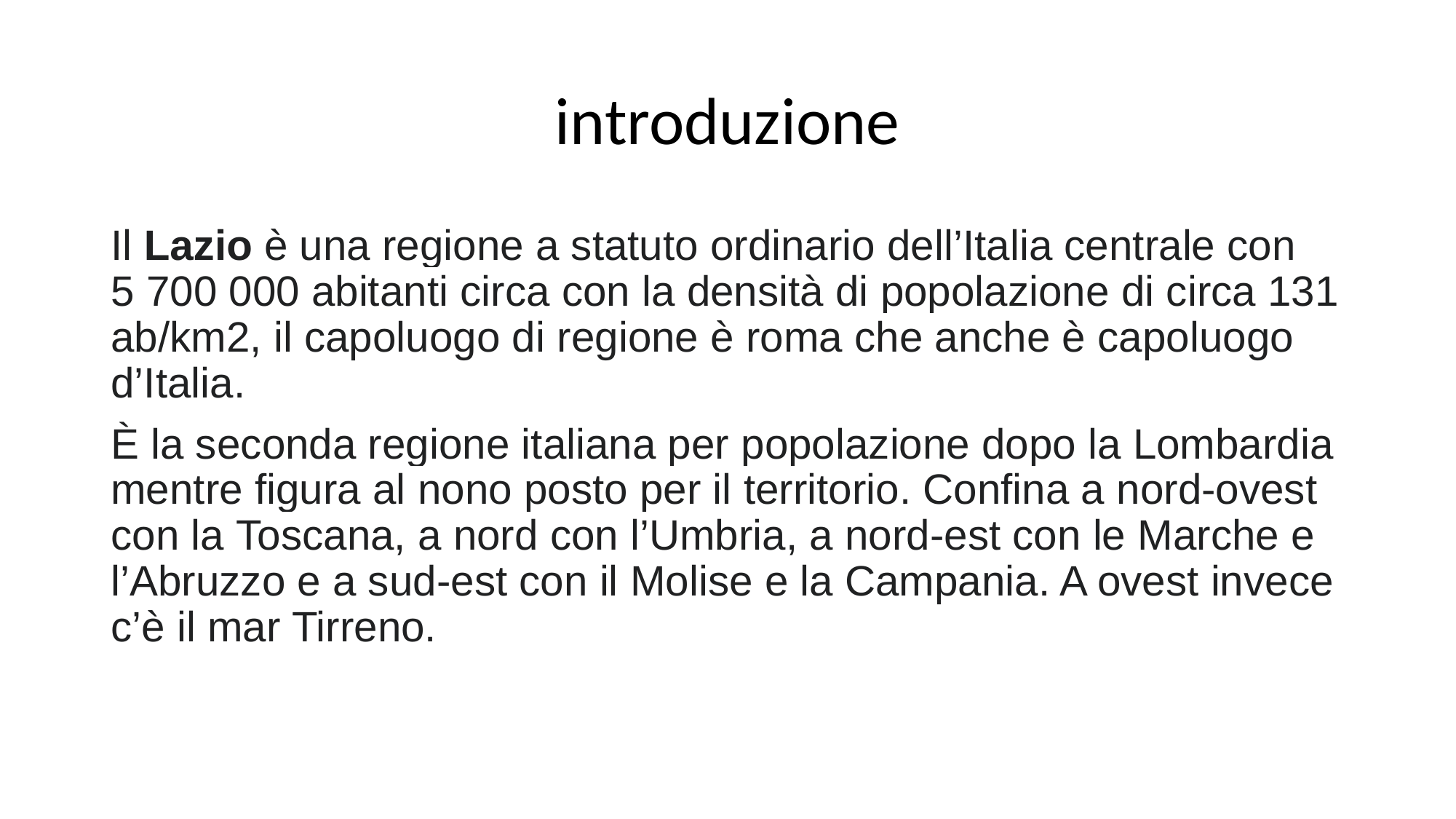

# introduzione
Il Lazio è una regione a statuto ordinario dell’Italia centrale con 5 700 000 abitanti circa con la densità di popolazione di circa 131 ab/km2, il capoluogo di regione è roma che anche è capoluogo d’Italia.
È la seconda regione italiana per popolazione dopo la Lombardia mentre figura al nono posto per il territorio. Confina a nord-ovest con la Toscana, a nord con l’Umbria, a nord-est con le Marche e l’Abruzzo e a sud-est con il Molise e la Campania. A ovest invece c’è il mar Tirreno.